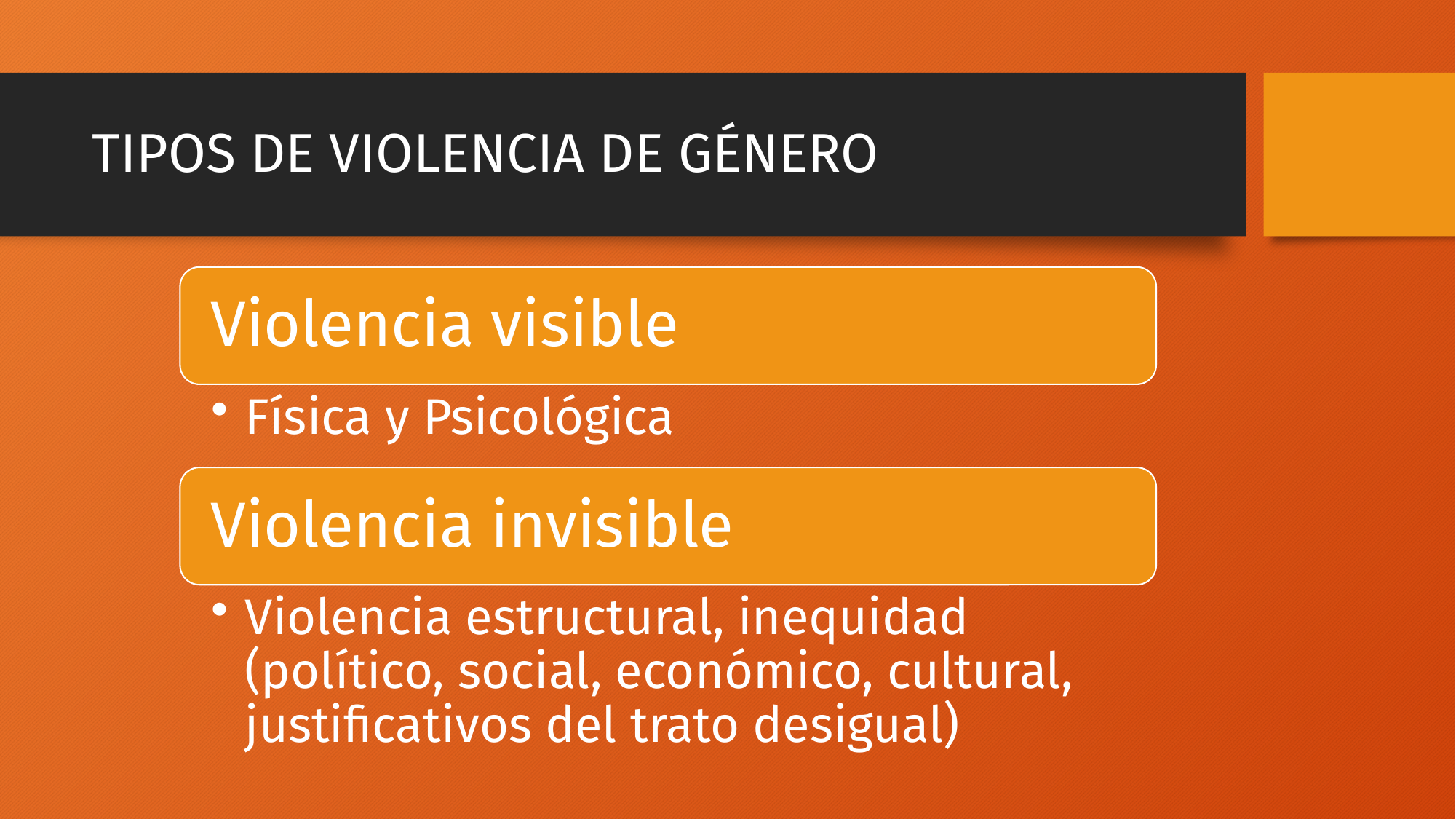

# TIPOS DE VIOLENCIA DE GÉNERO
Violencia visible
Física y Psicológica
Violencia invisible
Violencia estructural, inequidad (político, social, económico, cultural, justificativos del trato desigual)